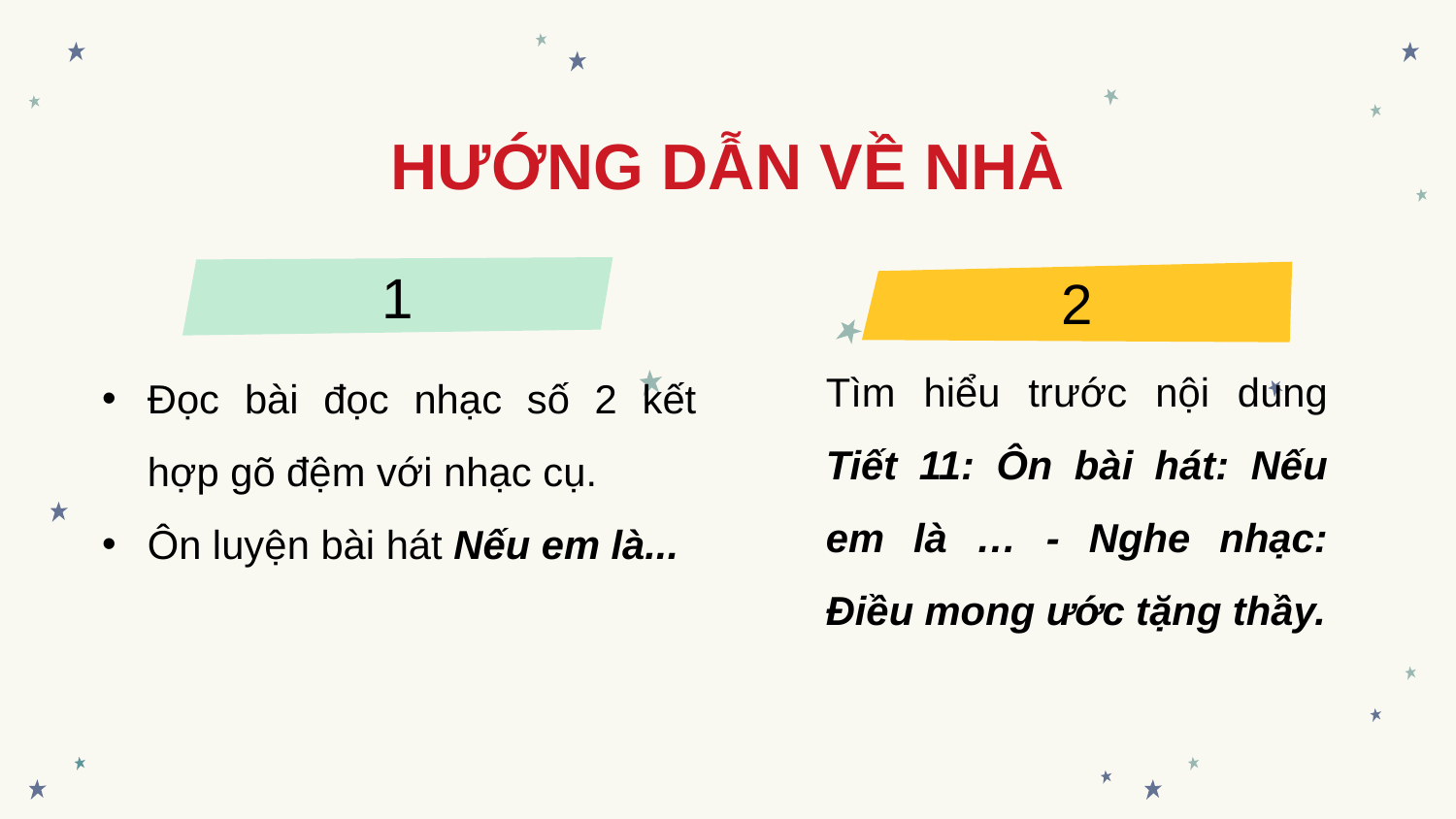

HƯỚNG DẪN VỀ NHÀ
1
Đọc bài đọc nhạc số 2 kết hợp gõ đệm với nhạc cụ.
Ôn luyện bài hát Nếu em là...
2
Tìm hiểu trước nội dung Tiết 11: Ôn bài hát: Nếu em là … - Nghe nhạc: Điều mong ước tặng thầy.